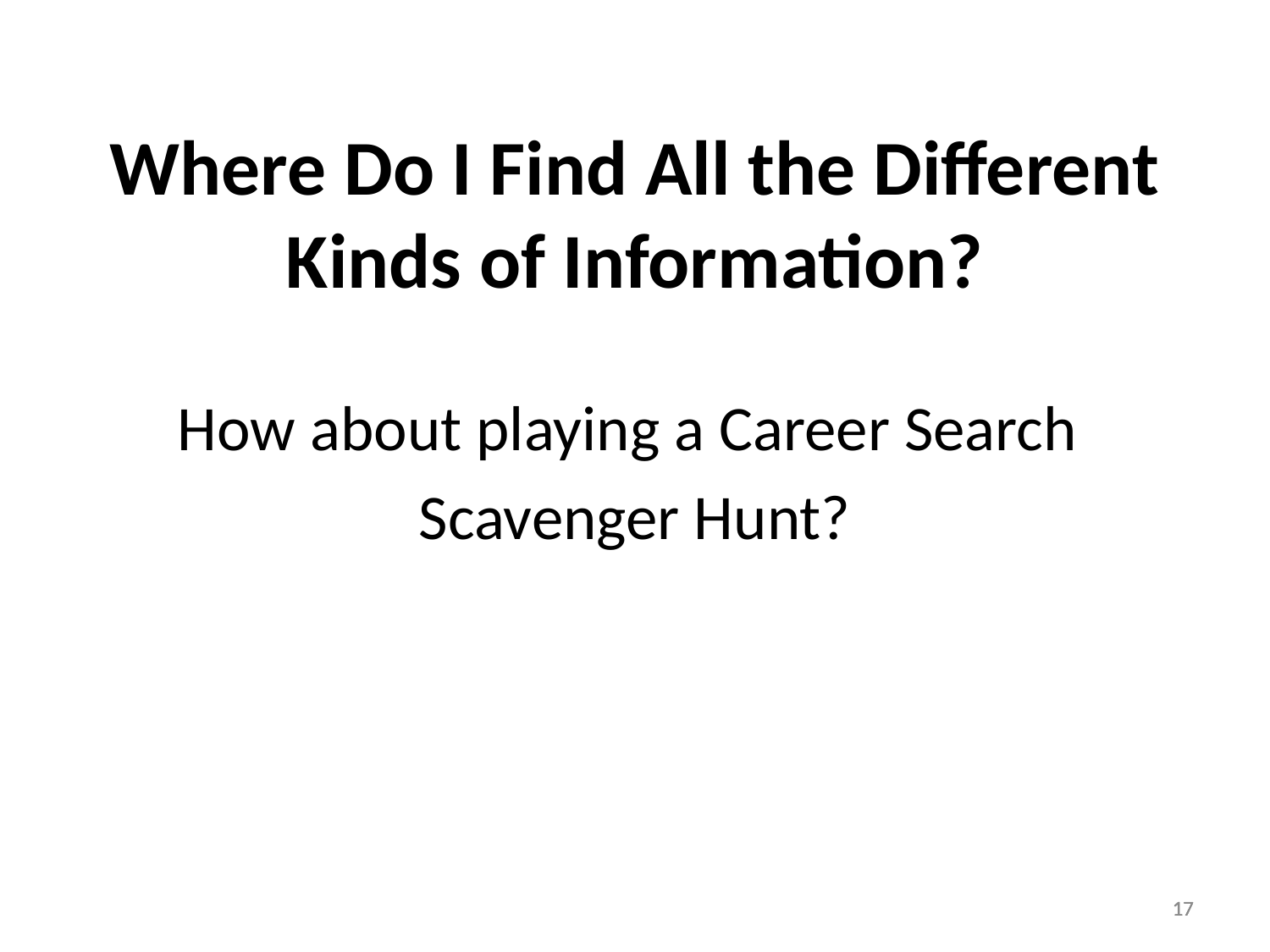

# Where Do I Find All the Different Kinds of Information?
How about playing a Career Search
Scavenger Hunt?
17
17
17